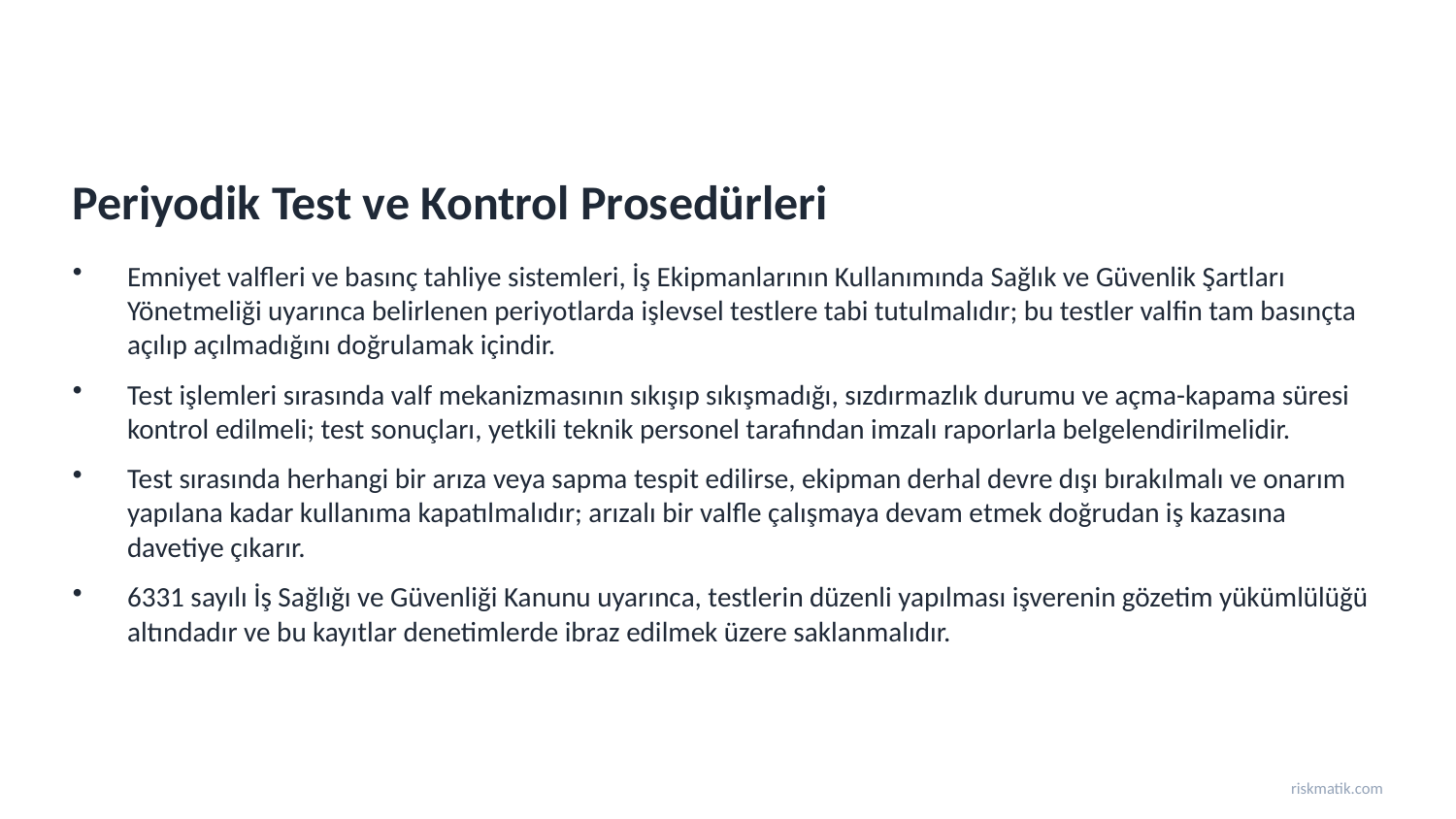

Periyodik Test ve Kontrol Prosedürleri
Emniyet valfleri ve basınç tahliye sistemleri, İş Ekipmanlarının Kullanımında Sağlık ve Güvenlik Şartları Yönetmeliği uyarınca belirlenen periyotlarda işlevsel testlere tabi tutulmalıdır; bu testler valfin tam basınçta açılıp açılmadığını doğrulamak içindir.
Test işlemleri sırasında valf mekanizmasının sıkışıp sıkışmadığı, sızdırmazlık durumu ve açma-kapama süresi kontrol edilmeli; test sonuçları, yetkili teknik personel tarafından imzalı raporlarla belgelendirilmelidir.
Test sırasında herhangi bir arıza veya sapma tespit edilirse, ekipman derhal devre dışı bırakılmalı ve onarım yapılana kadar kullanıma kapatılmalıdır; arızalı bir valfle çalışmaya devam etmek doğrudan iş kazasına davetiye çıkarır.
6331 sayılı İş Sağlığı ve Güvenliği Kanunu uyarınca, testlerin düzenli yapılması işverenin gözetim yükümlülüğü altındadır ve bu kayıtlar denetimlerde ibraz edilmek üzere saklanmalıdır.
riskmatik.com